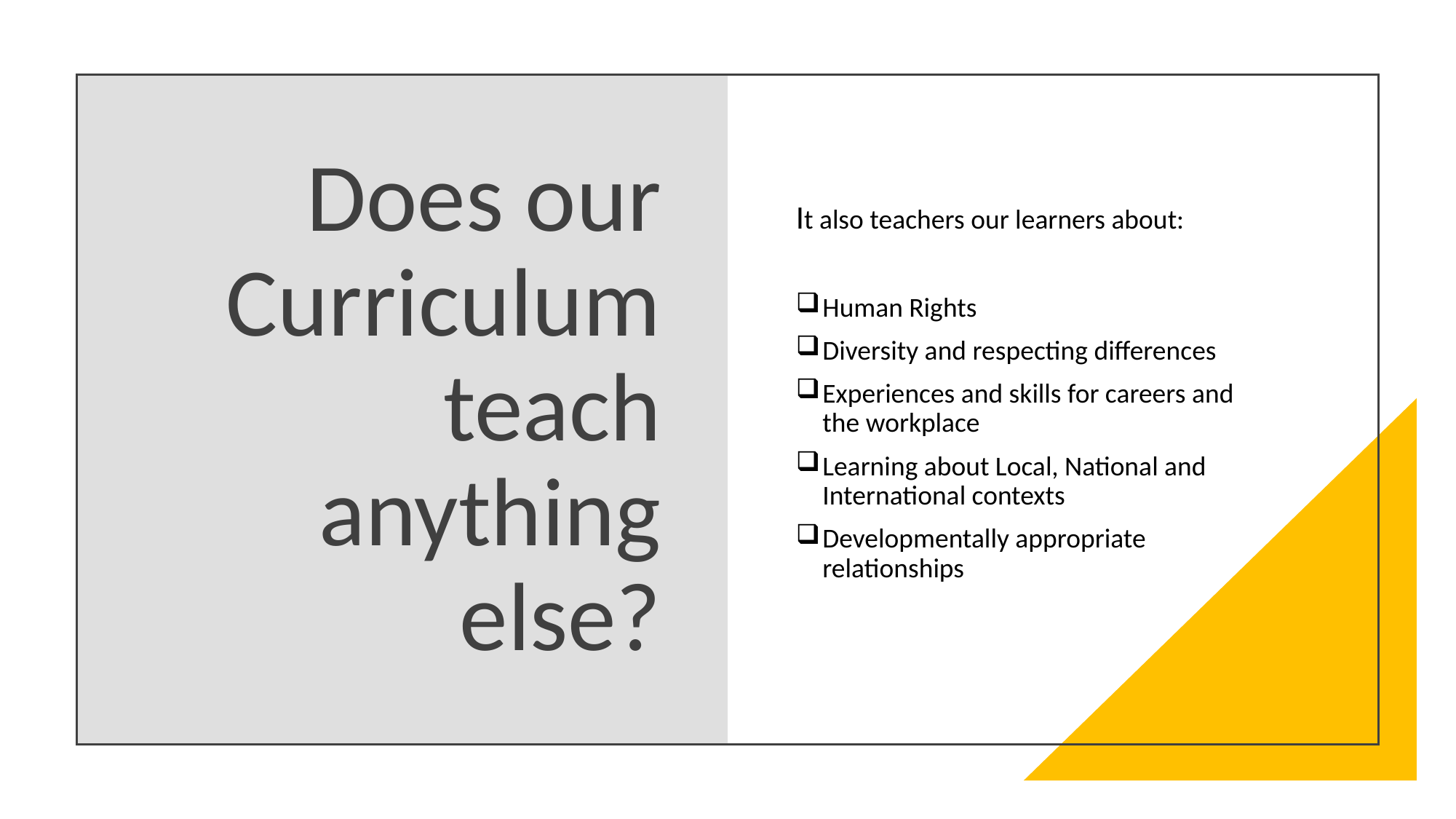

# Does our Curriculum teach anything else?
It also teachers our learners about:

Human Rights
Diversity and respecting differences
Experiences and skills for careers and the workplace
Learning about Local, National and International contexts
Developmentally appropriate relationships